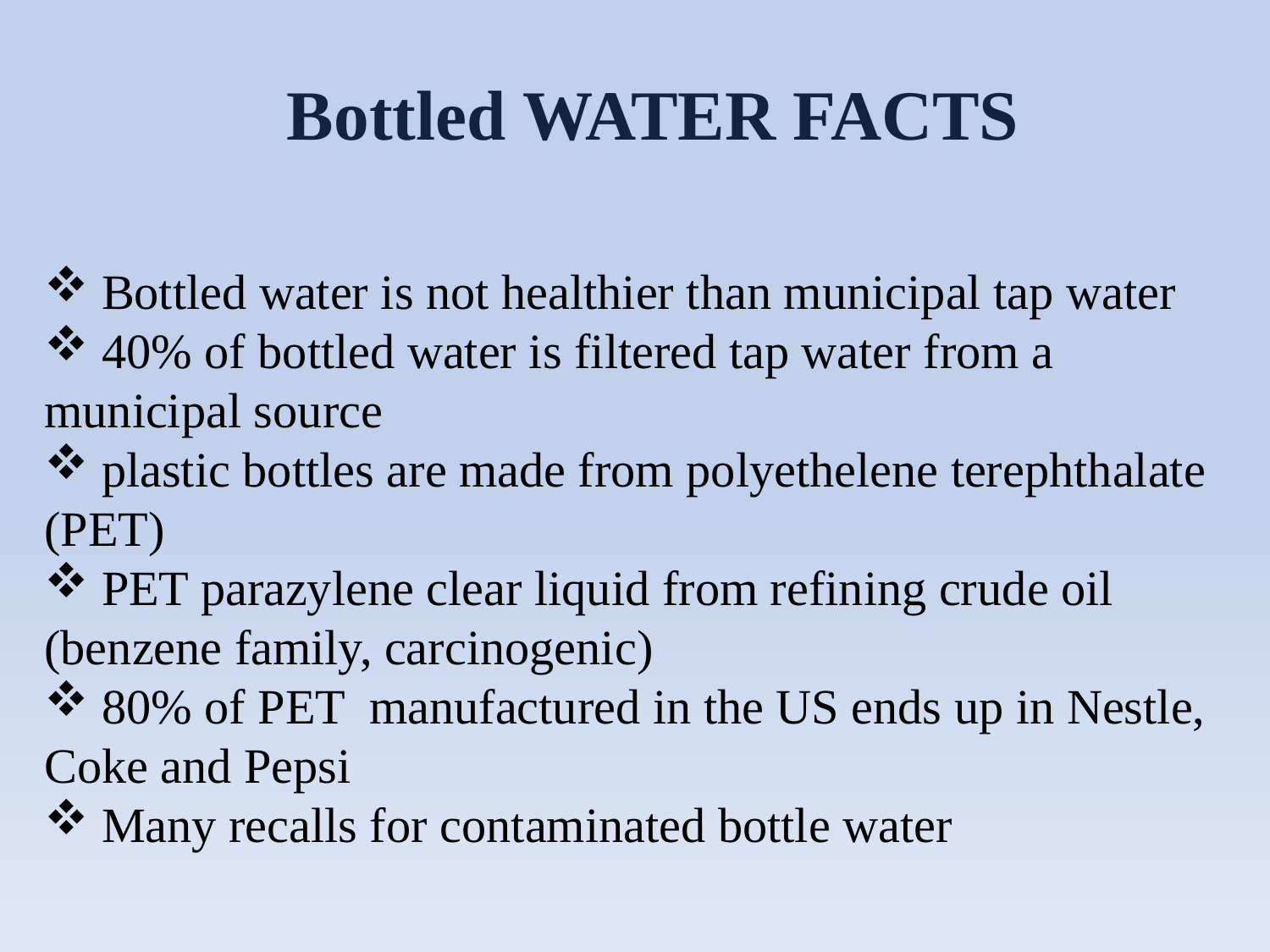

Bottled WATER FACTS
 Bottled water is not healthier than municipal tap water
 40% of bottled water is filtered tap water from a municipal source
 plastic bottles are made from polyethelene terephthalate (PET)
 PET parazylene clear liquid from refining crude oil (benzene family, carcinogenic)
 80% of PET  manufactured in the US ends up in Nestle, Coke and Pepsi
 Many recalls for contaminated bottle water